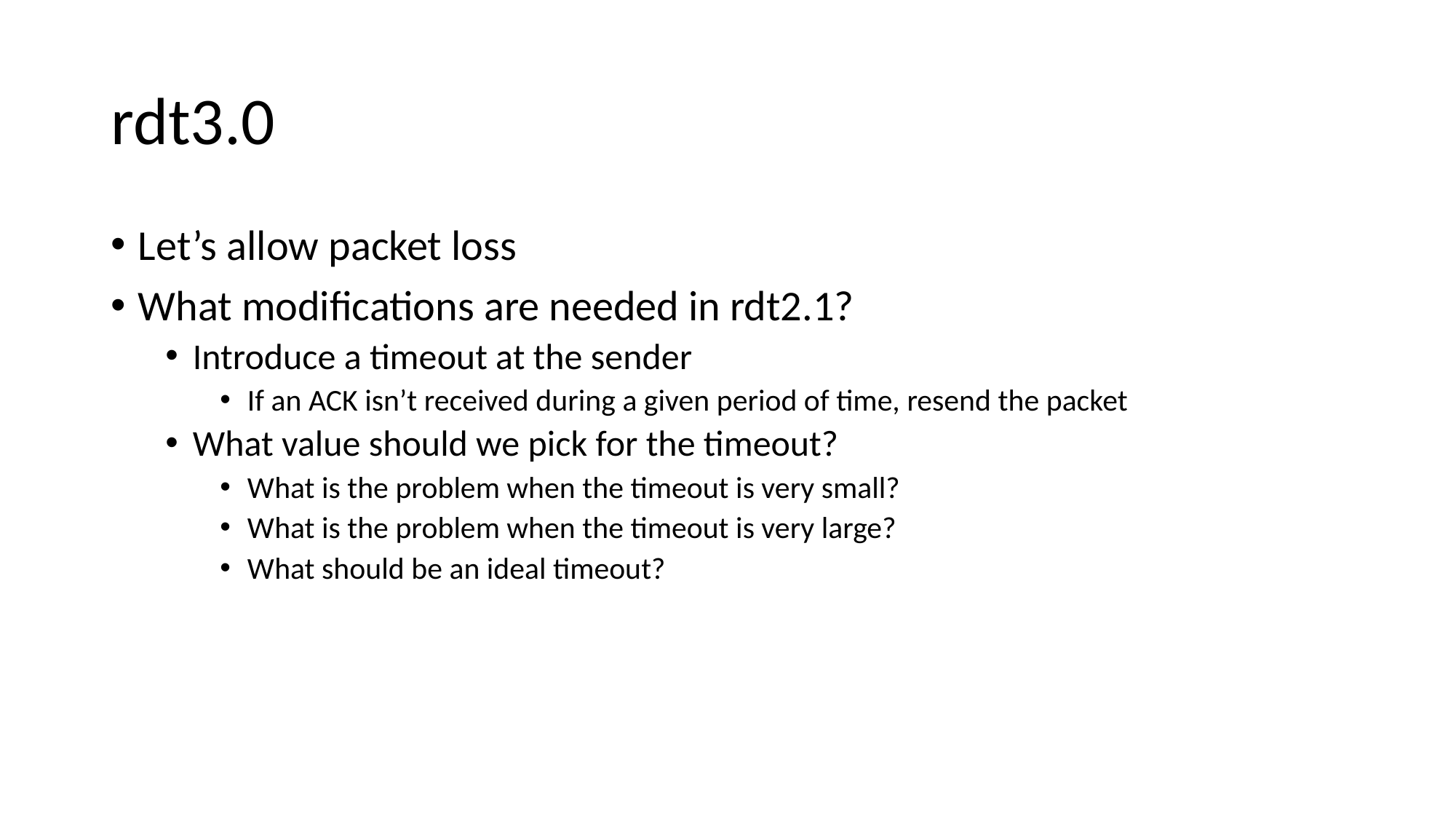

# rdt3.0
Let’s allow packet loss
What modifications are needed in rdt2.1?
Introduce a timeout at the sender
If an ACK isn’t received during a given period of time, resend the packet
What value should we pick for the timeout?
What is the problem when the timeout is very small?
What is the problem when the timeout is very large?
What should be an ideal timeout?